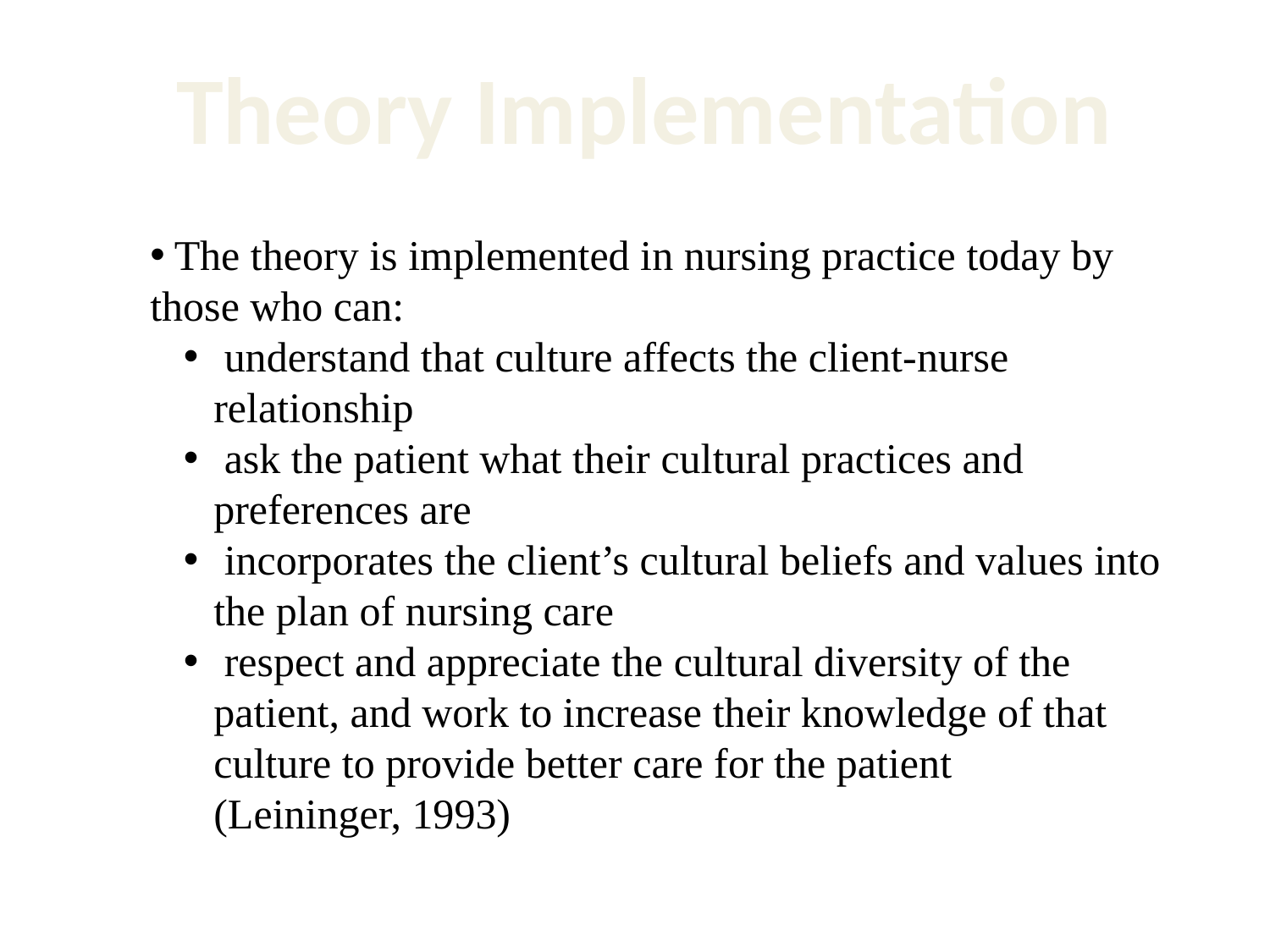

Theory Implementation
 The theory is implemented in nursing practice today by those who can:
 understand that culture affects the client-nurse relationship
 ask the patient what their cultural practices and preferences are
 incorporates the client’s cultural beliefs and values into the plan of nursing care
 respect and appreciate the cultural diversity of the patient, and work to increase their knowledge of that culture to provide better care for the patient
(Leininger, 1993)